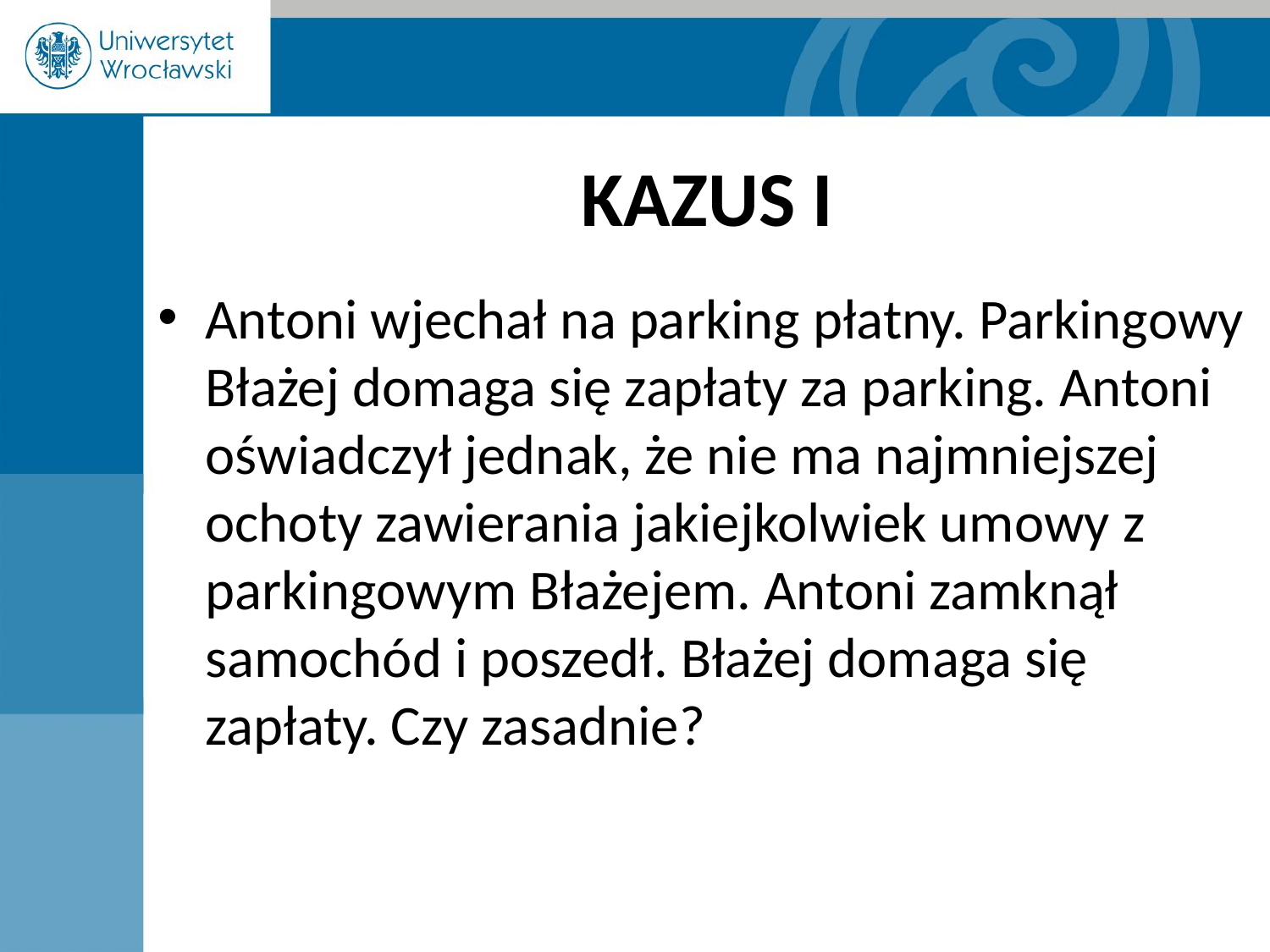

# KAZUS I
Antoni wjechał na parking płatny. Parkingowy Błażej domaga się zapłaty za parking. Antoni oświadczył jednak, że nie ma najmniejszej ochoty zawierania jakiejkolwiek umowy z parkingowym Błażejem. Antoni zamknął samochód i poszedł. Błażej domaga się zapłaty. Czy zasadnie?